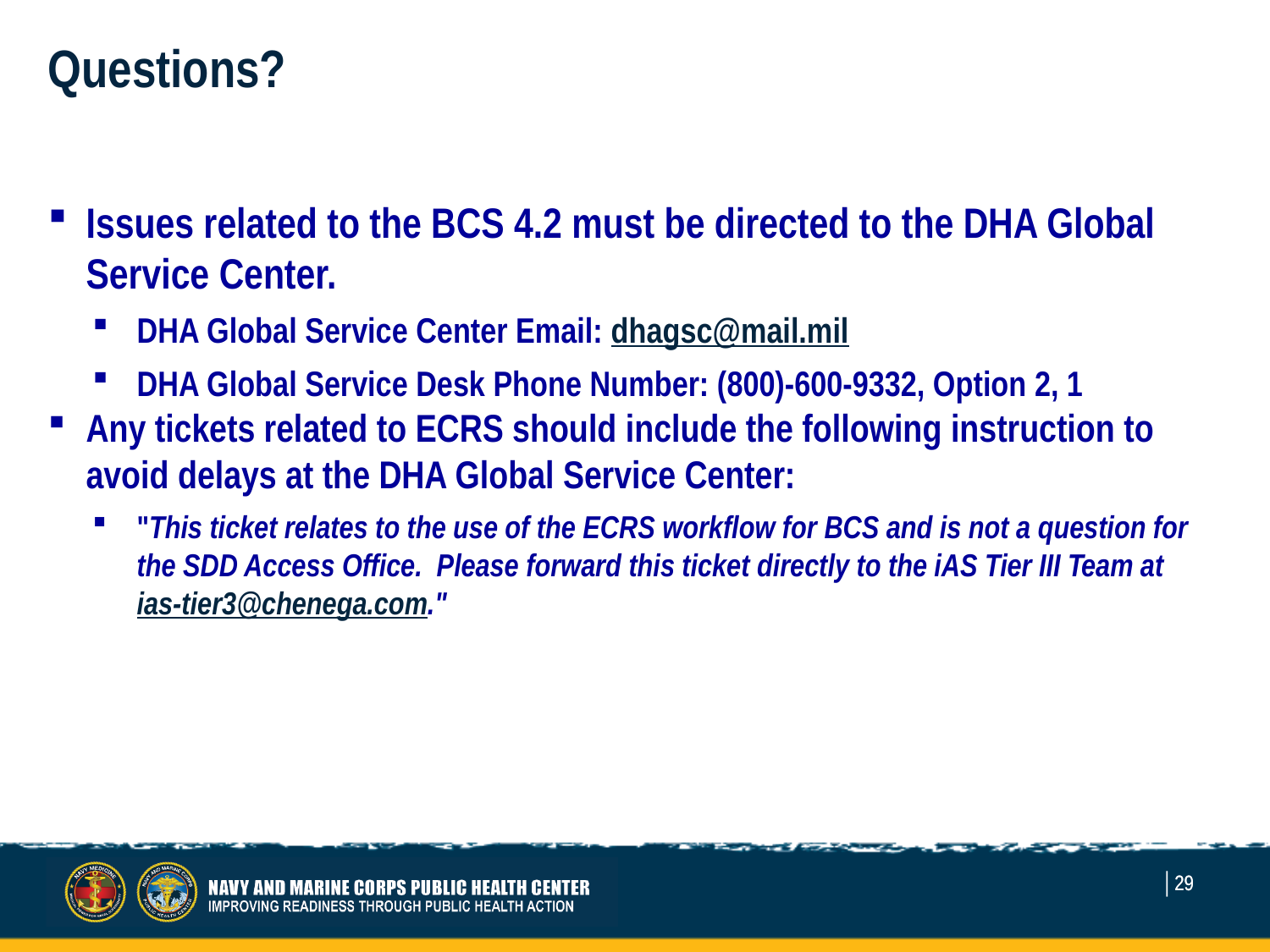

Questions?
Issues related to the BCS 4.2 must be directed to the DHA Global Service Center.
DHA Global Service Center Email: dhagsc@mail.mil
DHA Global Service Desk Phone Number: (800)-600-9332, Option 2, 1
Any tickets related to ECRS should include the following instruction to avoid delays at the DHA Global Service Center:
"This ticket relates to the use of the ECRS workflow for BCS and is not a question for the SDD Access Office.  Please forward this ticket directly to the iAS Tier III Team at ias-tier3@chenega.com."